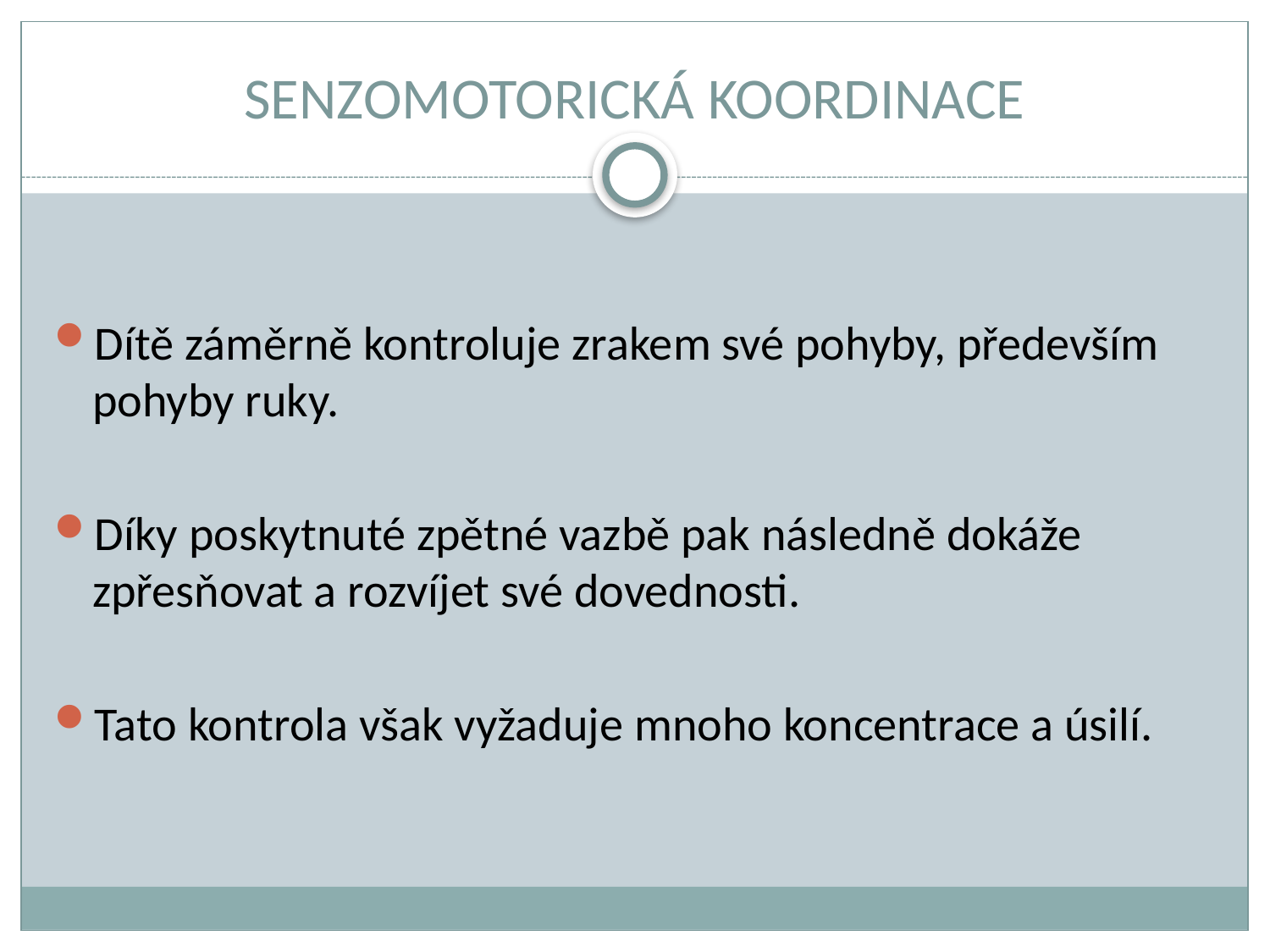

# SENZOMOTORICKÁ KOORDINACE
Dítě záměrně kontroluje zrakem své pohyby, především pohyby ruky.

Díky poskytnuté zpětné vazbě pak následně dokáže zpřesňovat a rozvíjet své dovednosti.

Tato kontrola však vyžaduje mnoho koncentrace a úsilí.